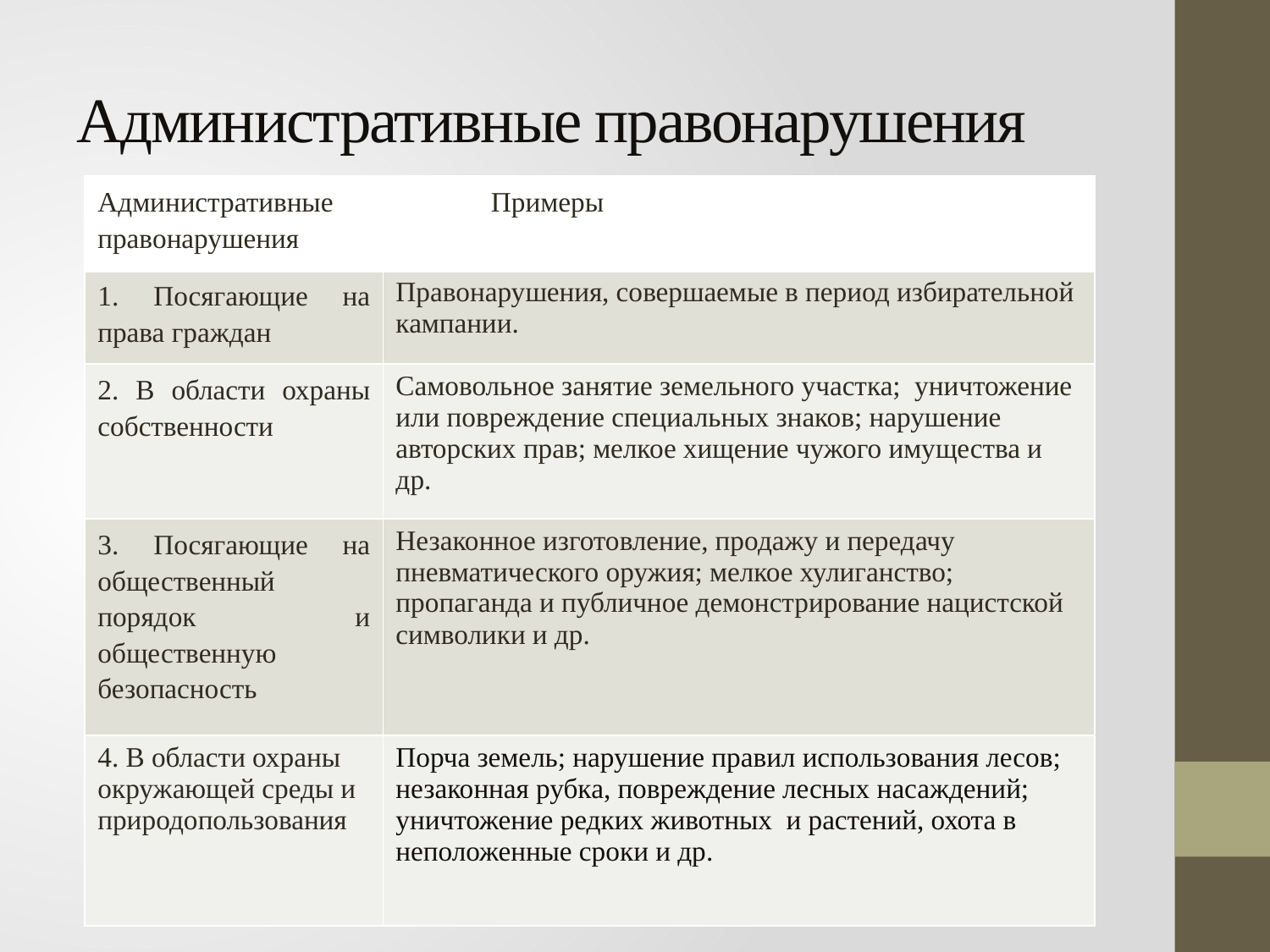

# Административные правонарушения
| Административные правонарушения | Примеры |
| --- | --- |
| 1. Посягающие на права граждан | Правонарушения, совершаемые в период избирательной кампании. |
| 2. В области охраны собственности | Самовольное занятие земельного участка; уничтожение или повреждение специальных знаков; нарушение авторских прав; мелкое хищение чужого имущества и др. |
| 3. Посягающие на общественный порядок и общественную безопасность | Незаконное изготовление, продажу и передачу пневматического оружия; мелкое хулиганство; пропаганда и публичное демонстрирование нацистской символики и др. |
| 4. В области охраны окружающей среды и природопользования | Порча земель; нарушение правил использования лесов; незаконная рубка, повреждение лесных насаждений; уничтожение редких животных и растений, охота в неположенные сроки и др. |